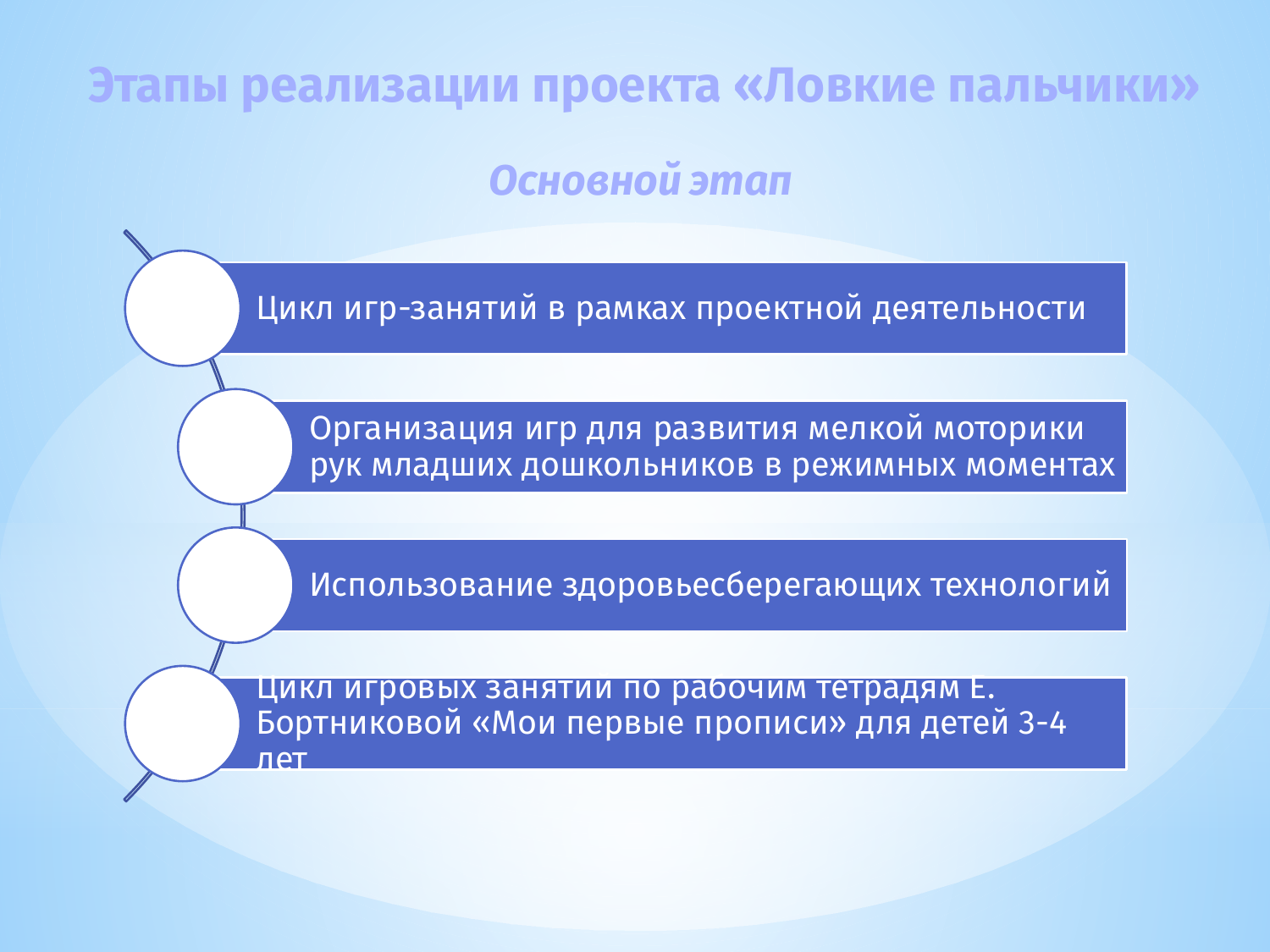

Этапы реализации проекта «Ловкие пальчики»
Основной этап
Цикл игр-занятий в рамках проектной деятельности
Организация игр для развития мелкой моторики рук младших дошкольников в режимных моментах
Использование здоровьесберегающих технологий
Цикл игровых занятий по рабочим тетрадям Е. Бортниковой «Мои первые прописи» для детей 3-4 лет